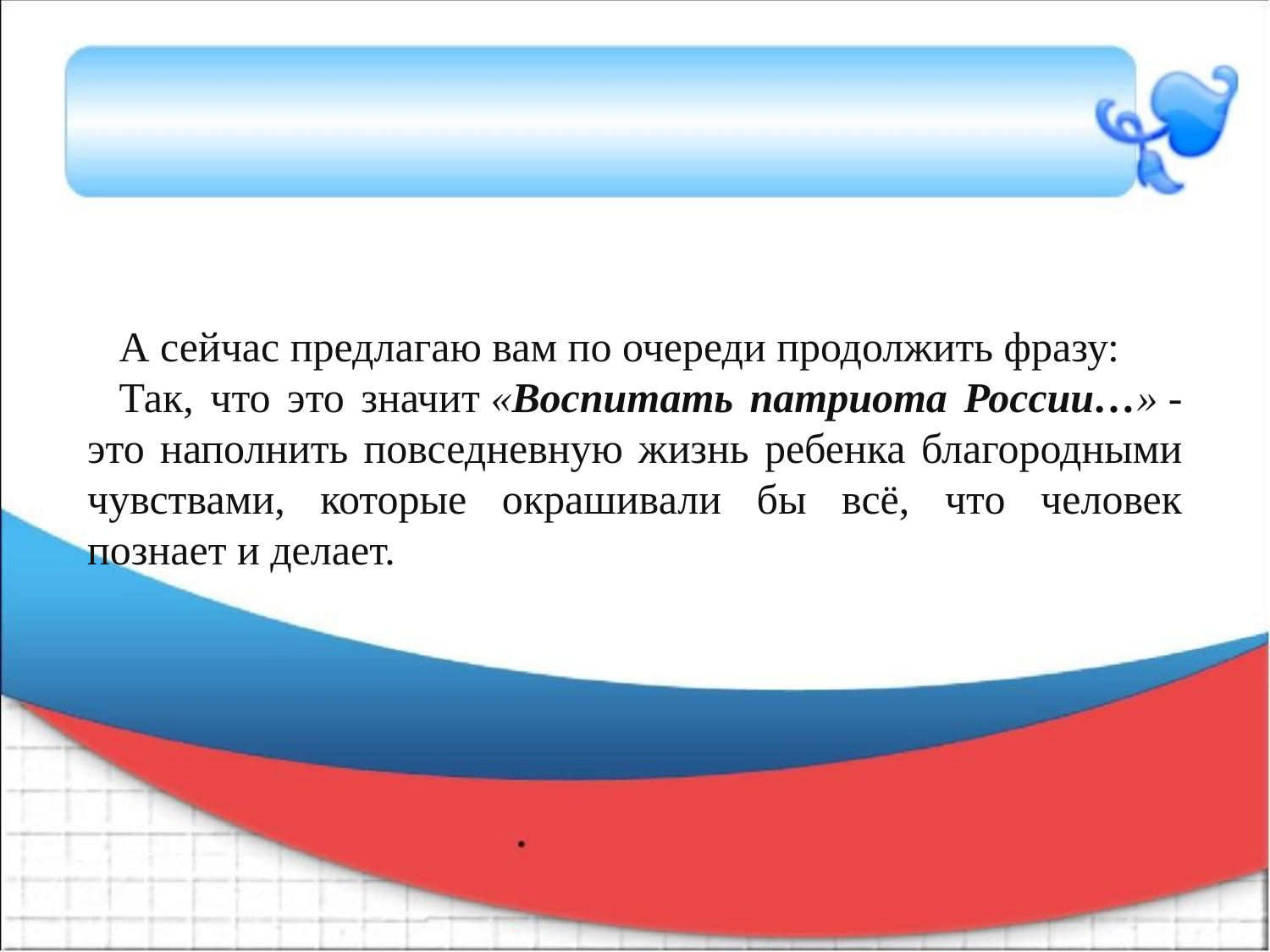

#
А сейчас предлагаю вам по очереди продолжить фразу:
Так, что это значит «Воспитать патриота России…» - это наполнить повседневную жизнь ребенка благородными чувствами, которые окрашивали бы всё, что человек познает и делает.